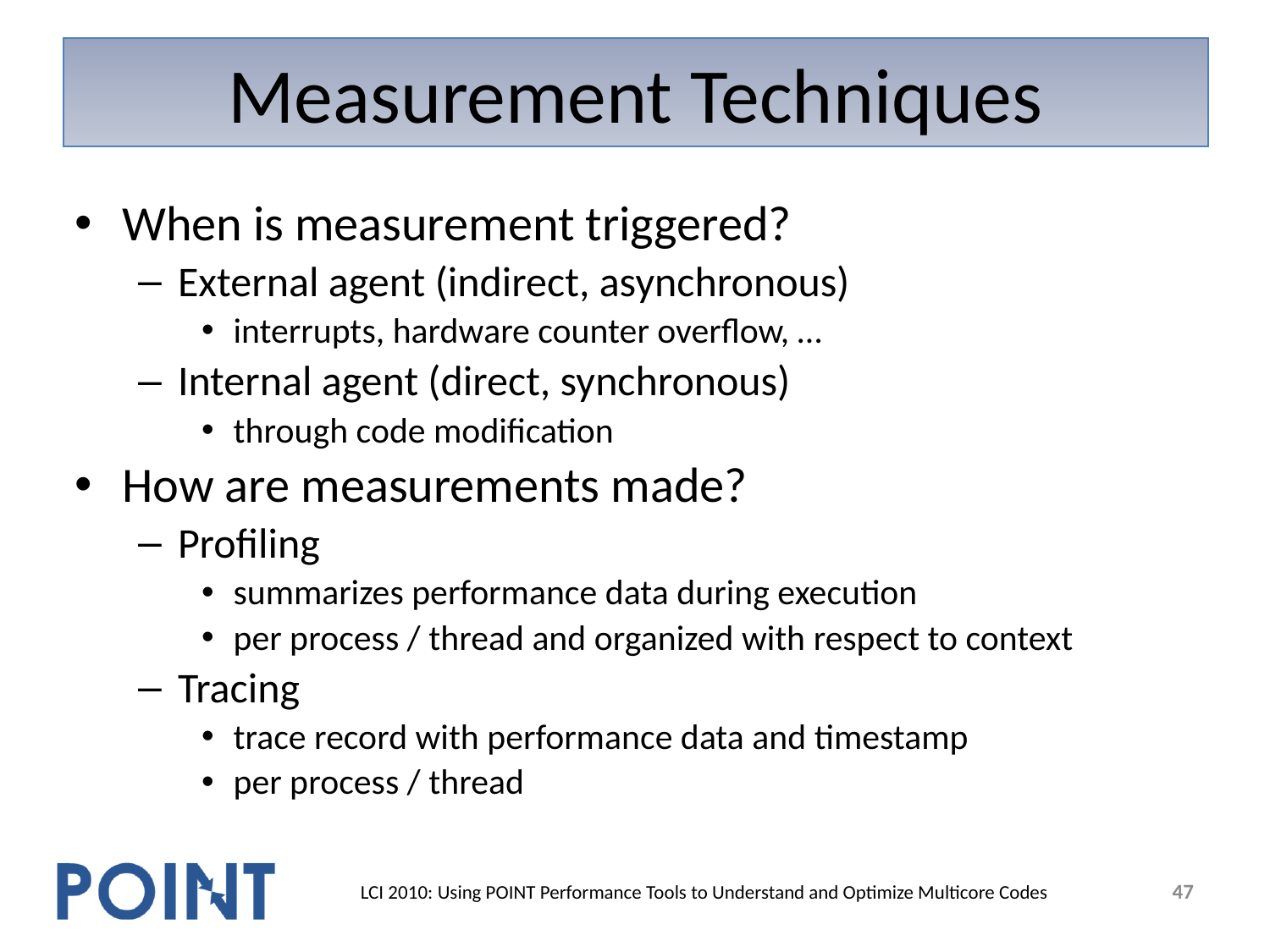

# Measurement Techniques
When is measurement triggered?
External agent (indirect, asynchronous)
interrupts, hardware counter overflow, …
Internal agent (direct, synchronous)
through code modification
How are measurements made?
Profiling
summarizes performance data during execution
per process / thread and organized with respect to context
Tracing
trace record with performance data and timestamp
per process / thread
47